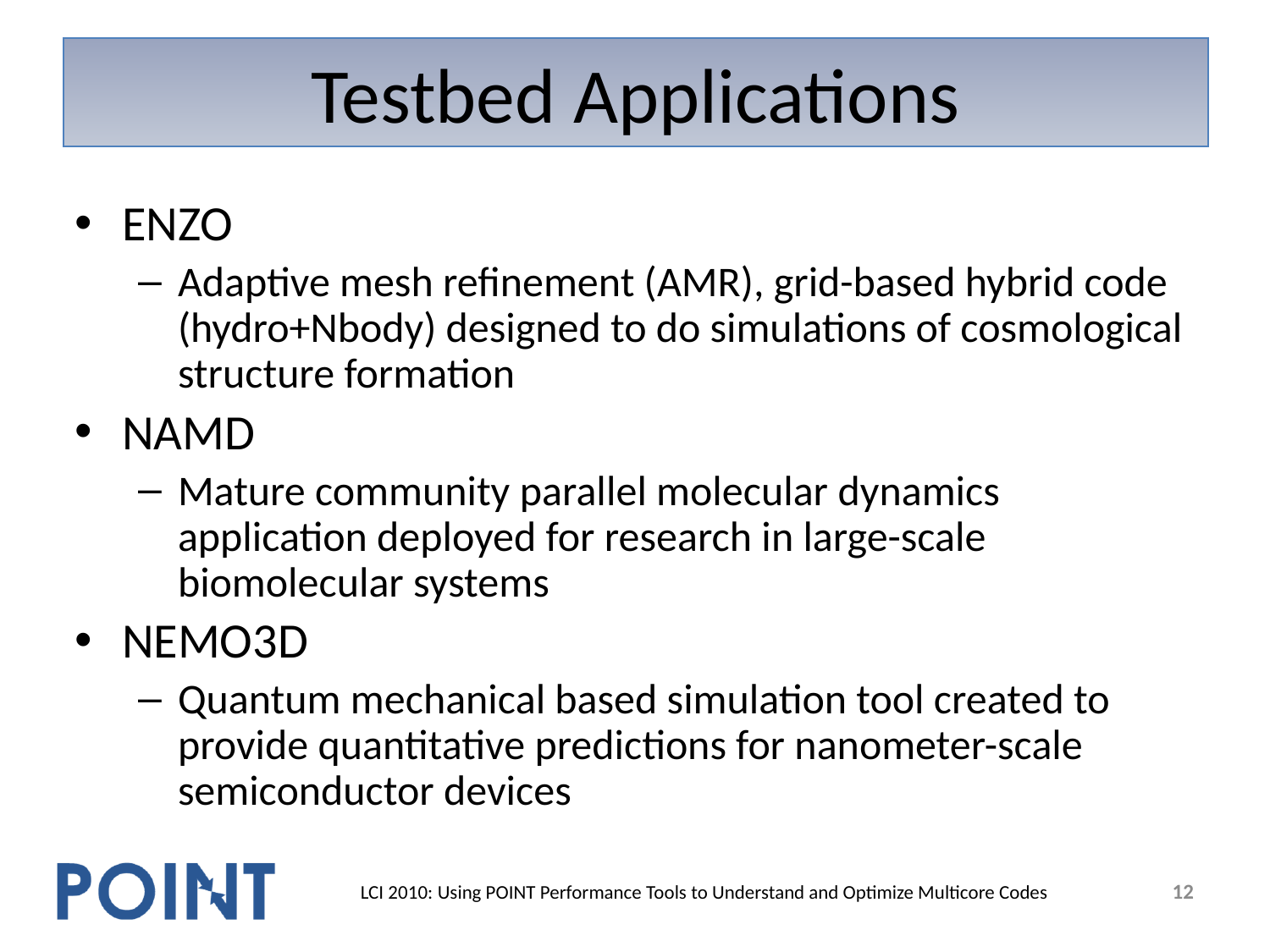

# Testbed Applications
ENZO
Adaptive mesh refinement (AMR), grid-based hybrid code (hydro+Nbody) designed to do simulations of cosmological structure formation
NAMD
Mature community parallel molecular dynamics application deployed for research in large-scale biomolecular systems
NEMO3D
Quantum mechanical based simulation tool created to provide quantitative predictions for nanometer-scale semiconductor devices
12